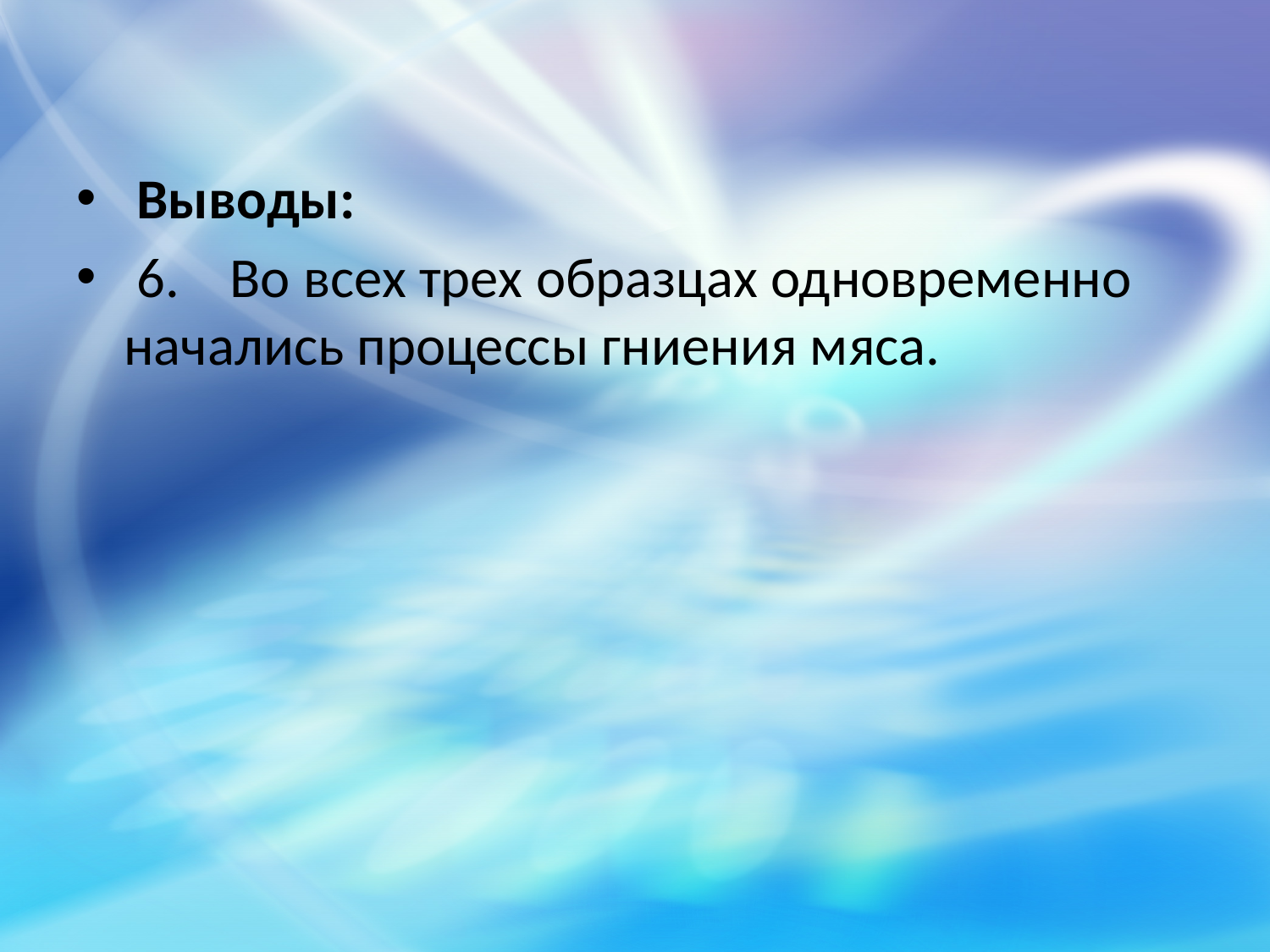

Выводы:
 6.    Во всех трех образцах одновременно  начались процессы гниения мяса.